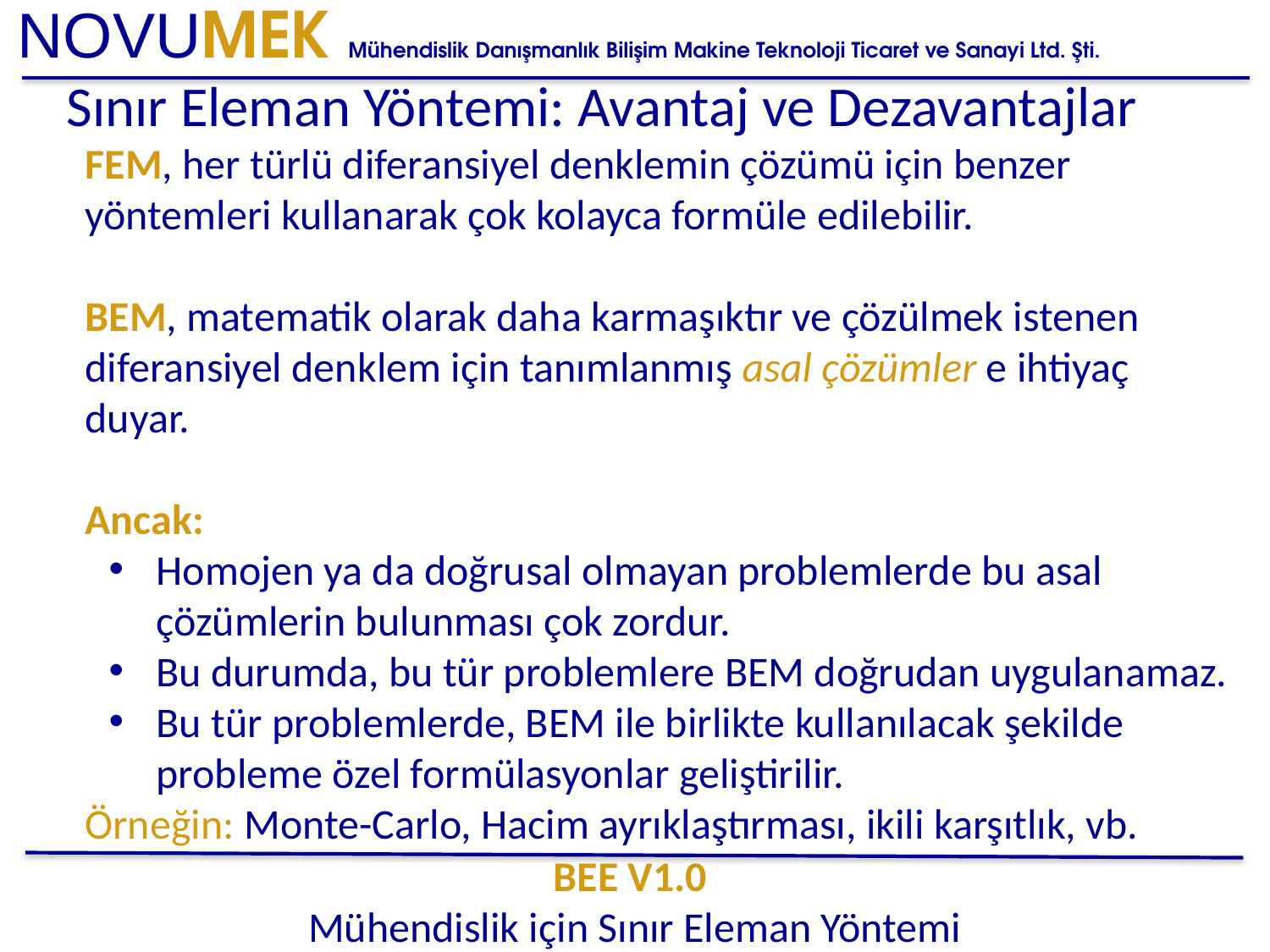

Sınır Eleman Yöntemi: Avantaj ve Dezavantajlar
FEM, her türlü diferansiyel denklemin çözümü için benzer yöntemleri kullanarak çok kolayca formüle edilebilir.

BEM, matematik olarak daha karmaşıktır ve çözülmek istenen diferansiyel denklem için tanımlanmış asal çözümler e ihtiyaç duyar.

Ancak:
Homojen ya da doğrusal olmayan problemlerde bu asal çözümlerin bulunması çok zordur.
Bu durumda, bu tür problemlere BEM doğrudan uygulanamaz.
Bu tür problemlerde, BEM ile birlikte kullanılacak şekilde probleme özel formülasyonlar geliştirilir.
Örneğin: Monte-Carlo, Hacim ayrıklaştırması, ikili karşıtlık, vb.
BEE v1.0
Mühendislik için Sınır Eleman Yöntemi